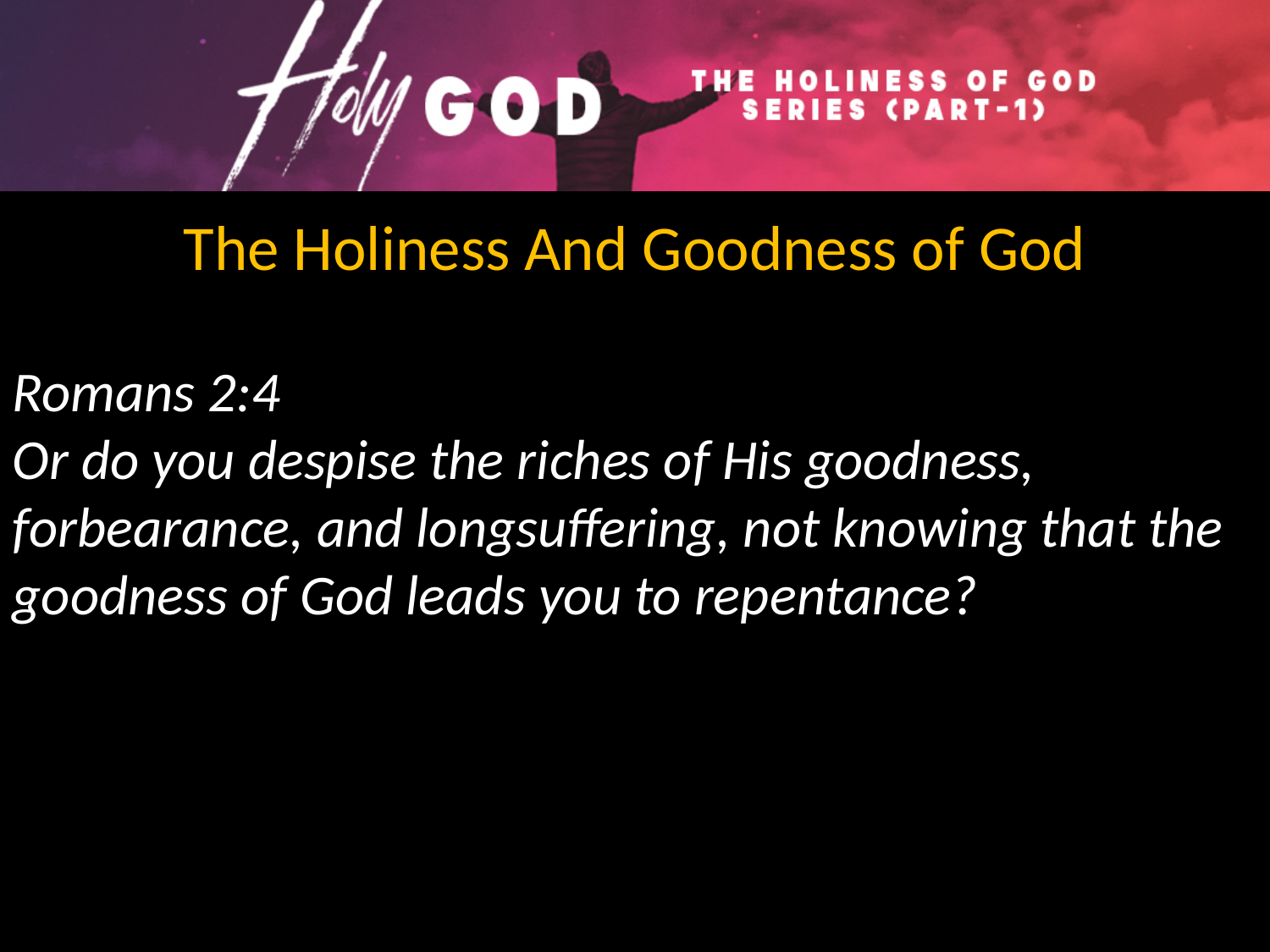

The Holiness And Goodness of God
Romans 2:4
Or do you despise the riches of His goodness, forbearance, and longsuffering, not knowing that the goodness of God leads you to repentance?